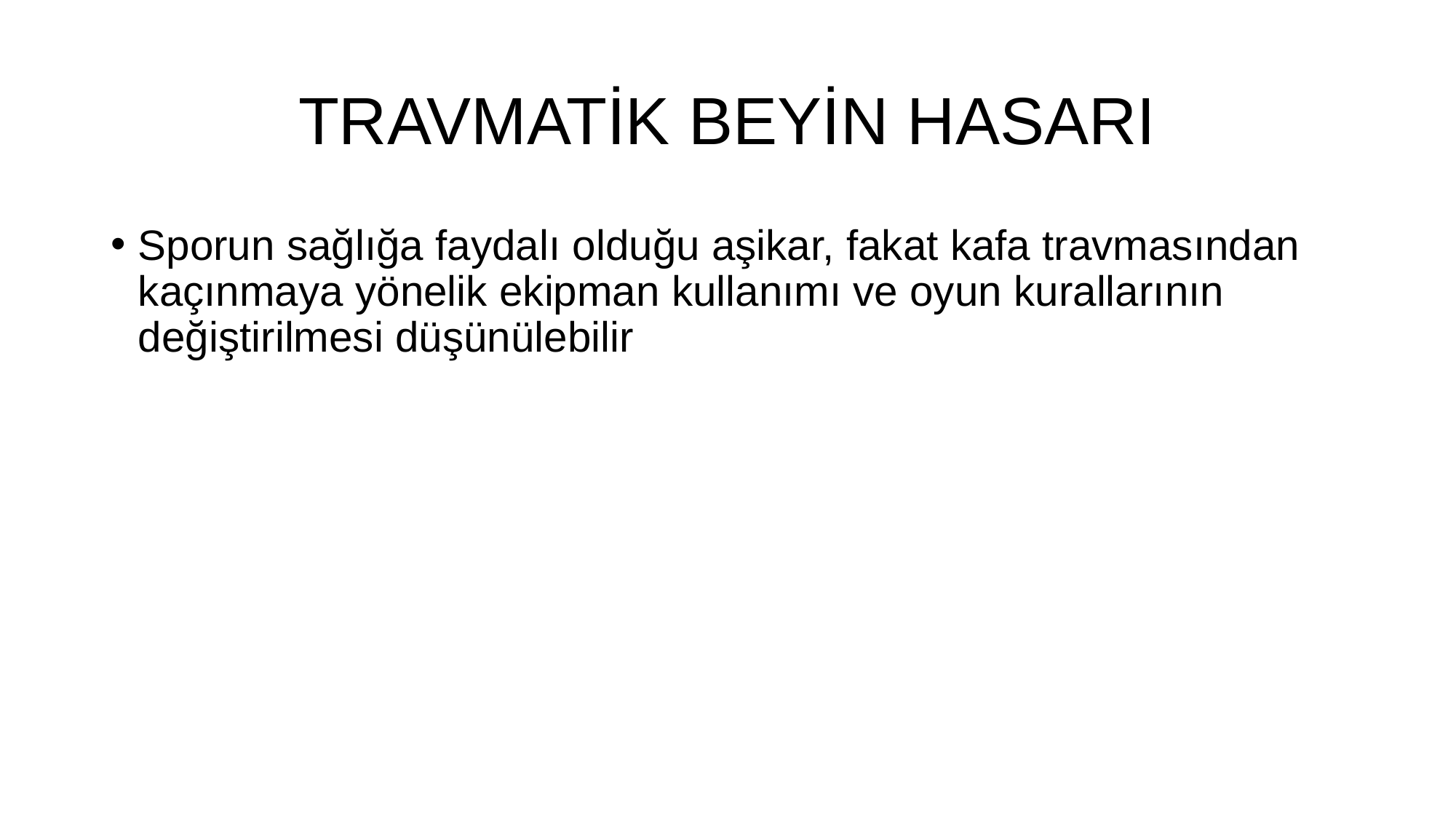

# TRAVMATİK BEYİN HASARI
Sporun sağlığa faydalı olduğu aşikar, fakat kafa travmasından kaçınmaya yönelik ekipman kullanımı ve oyun kurallarının değiştirilmesi düşünülebilir